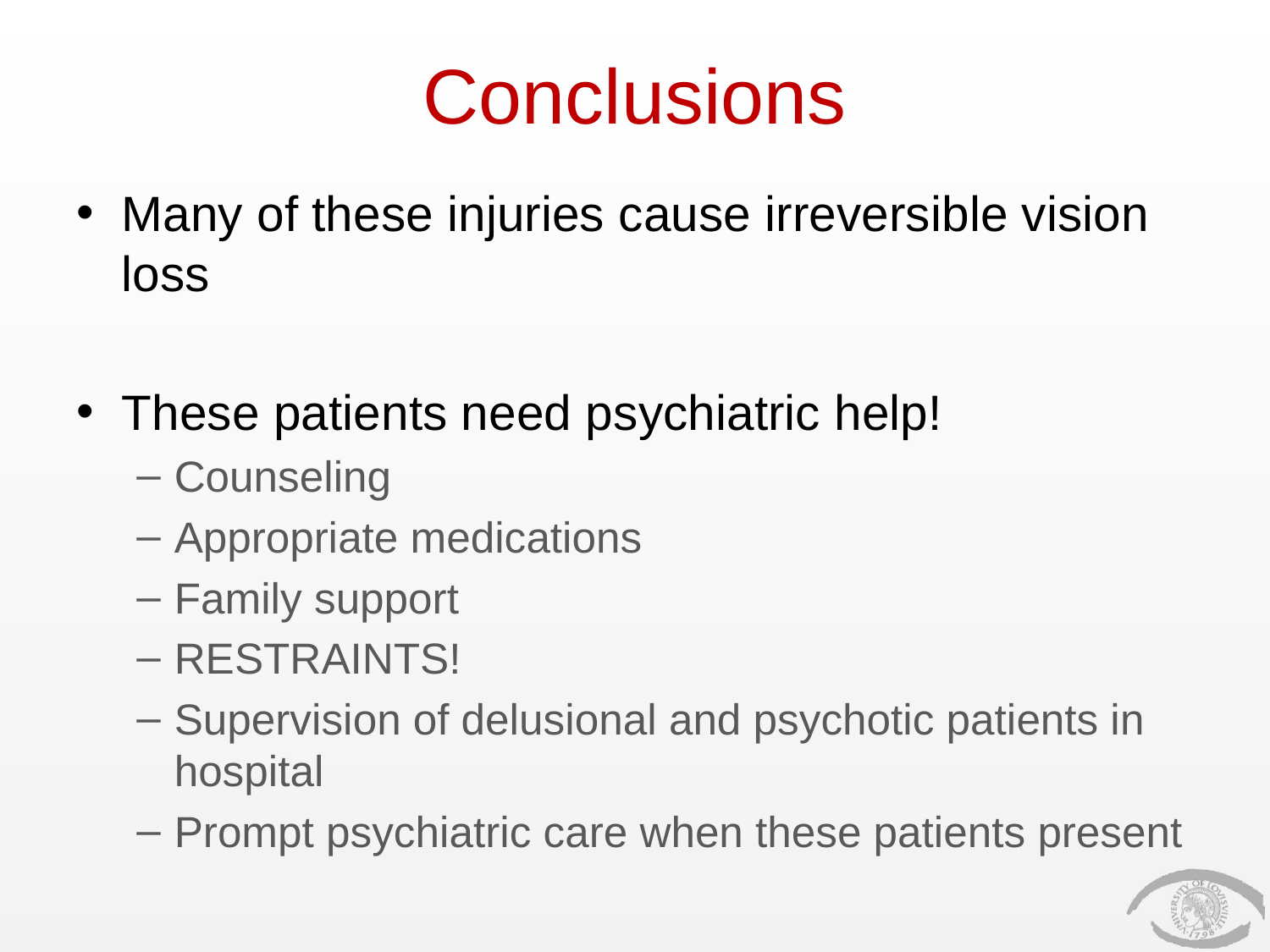

# Conclusions
Many of these injuries cause irreversible vision loss

These patients need psychiatric help!
Counseling
Appropriate medications
Family support
RESTRAINTS!
Supervision of delusional and psychotic patients in hospital
Prompt psychiatric care when these patients present